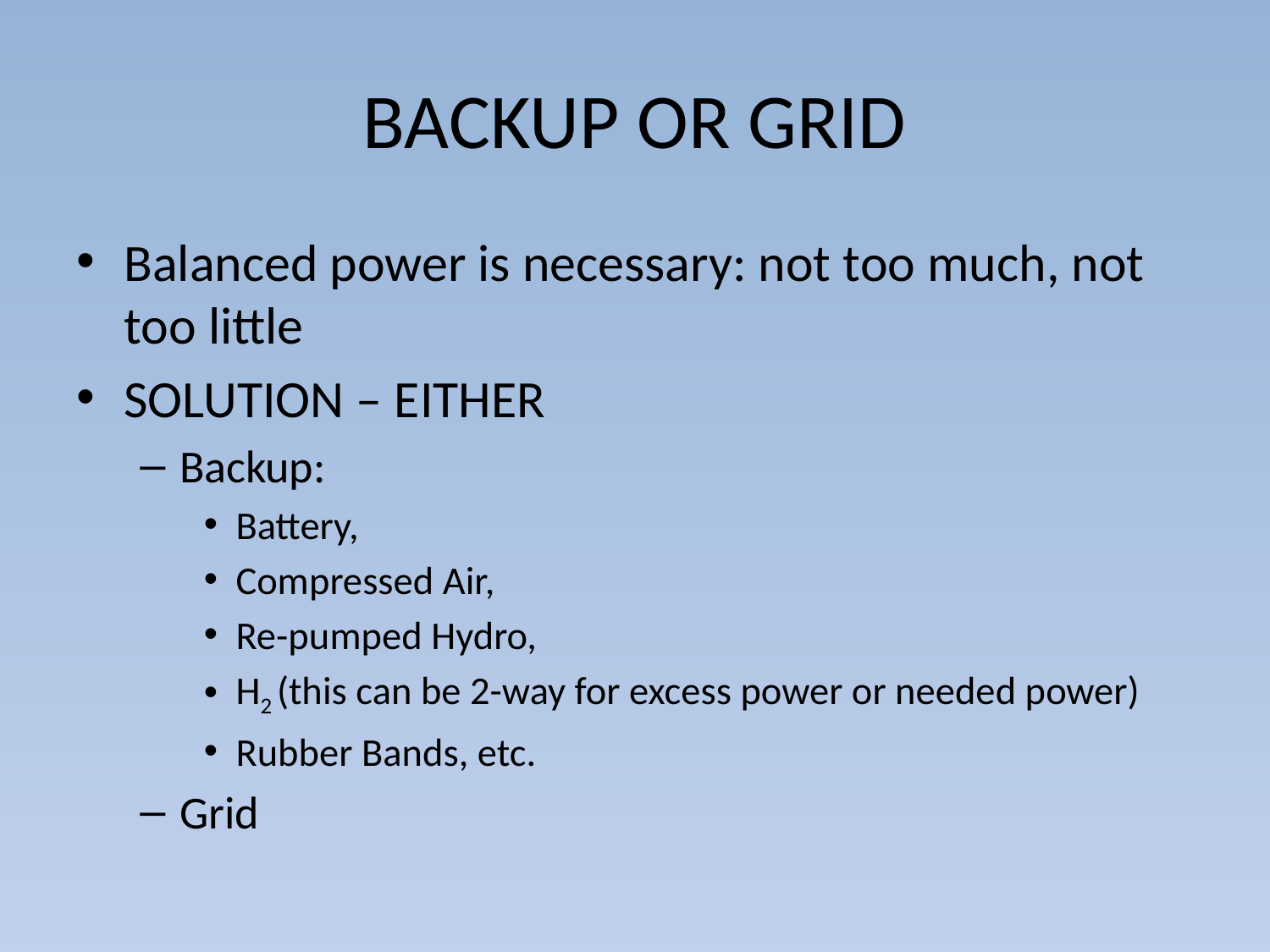

# BACKUP OR GRID
Balanced power is necessary: not too much, not too little
SOLUTION – EITHER
Backup:
Battery,
Compressed Air,
Re-pumped Hydro,
H2 (this can be 2-way for excess power or needed power)
Rubber Bands, etc.
Grid